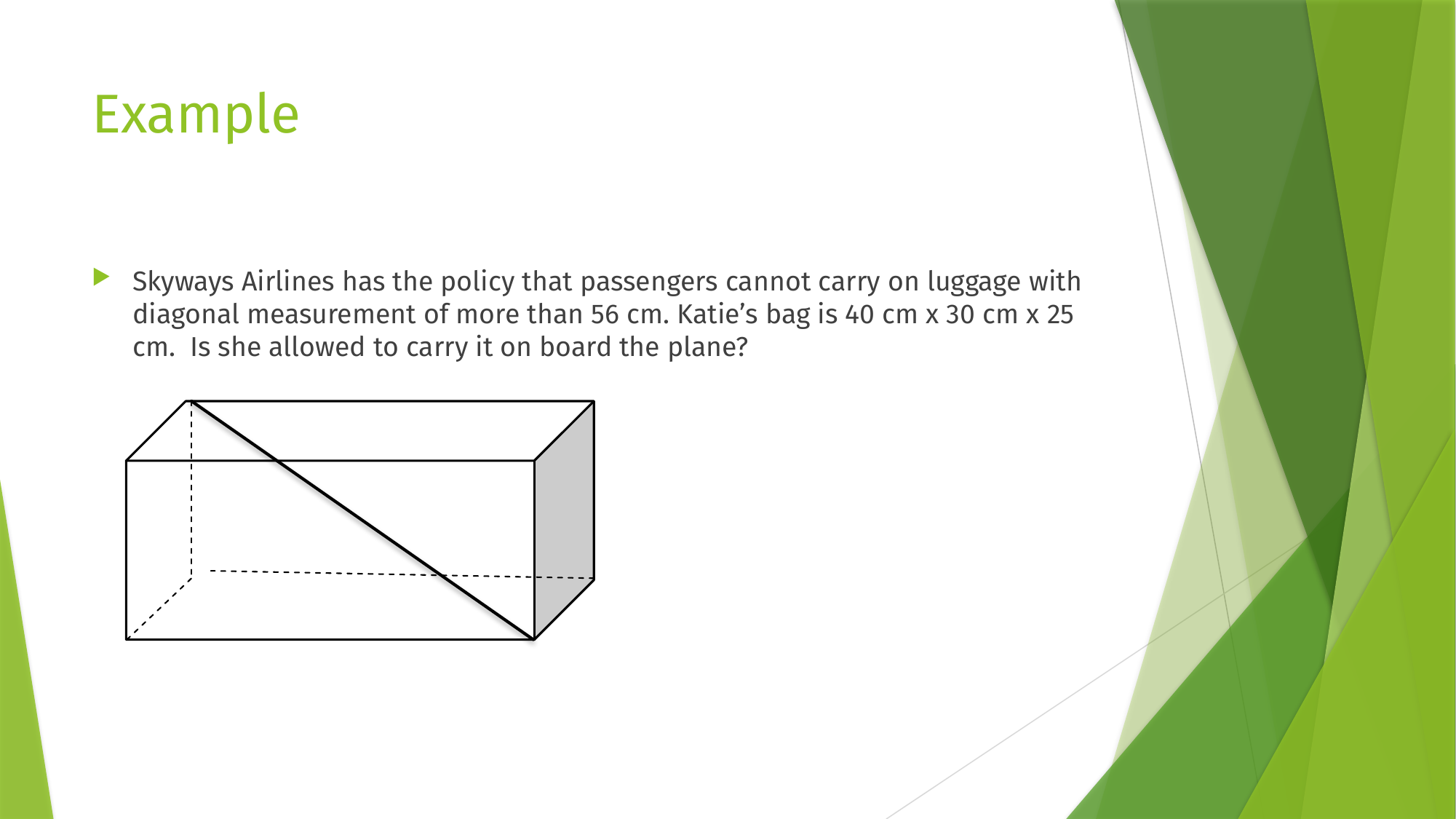

# Example
Skyways Airlines has the policy that passengers cannot carry on luggage with diagonal measurement of more than 56 cm. Katie’s bag is 40 cm x 30 cm x 25 cm.  Is she allowed to carry it on board the plane?